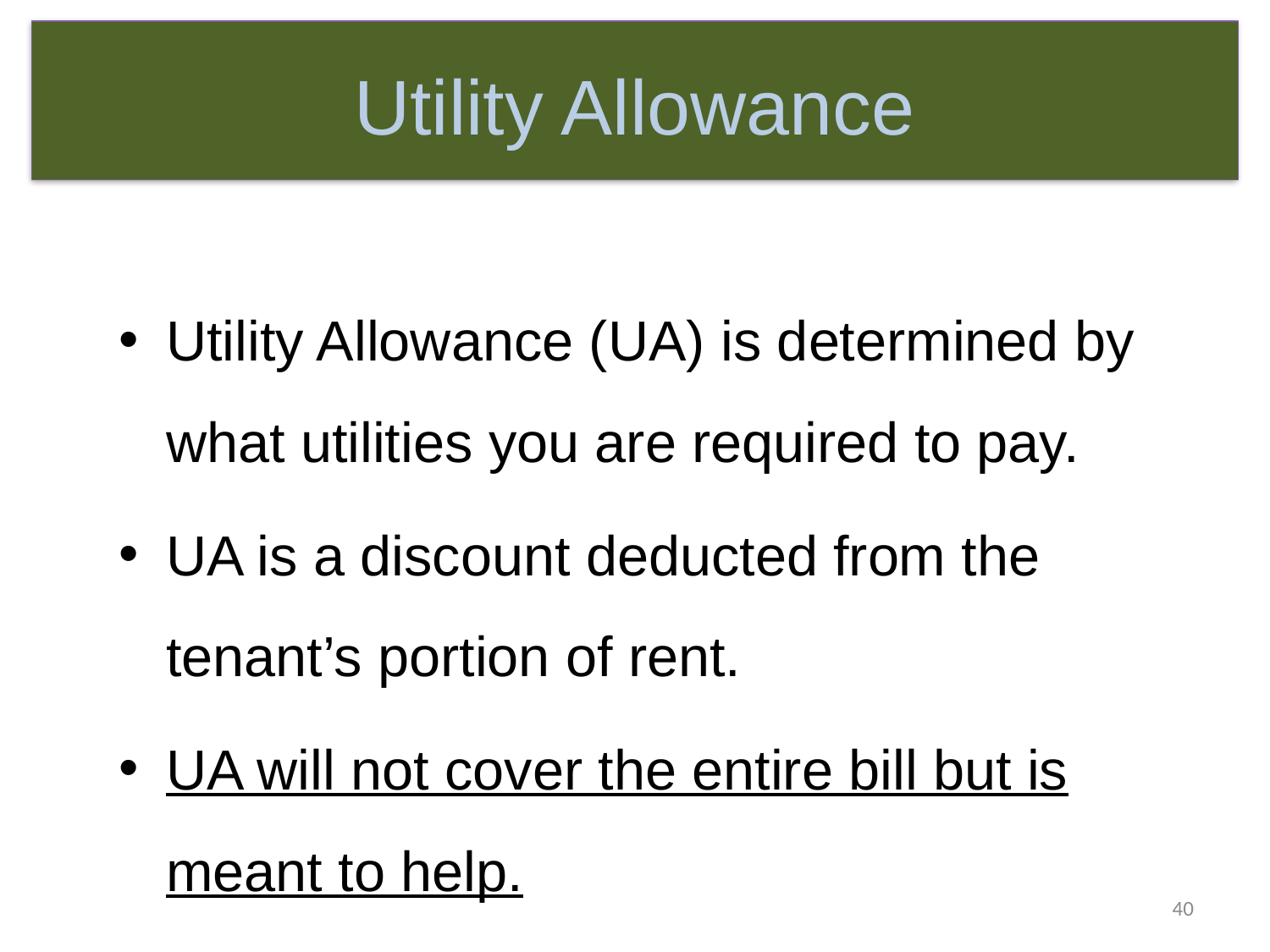

Utility Allowance
Utility Allowance (UA) is determined by what utilities you are required to pay.
UA is a discount deducted from the tenant’s portion of rent.
UA will not cover the entire bill but is meant to help.
40